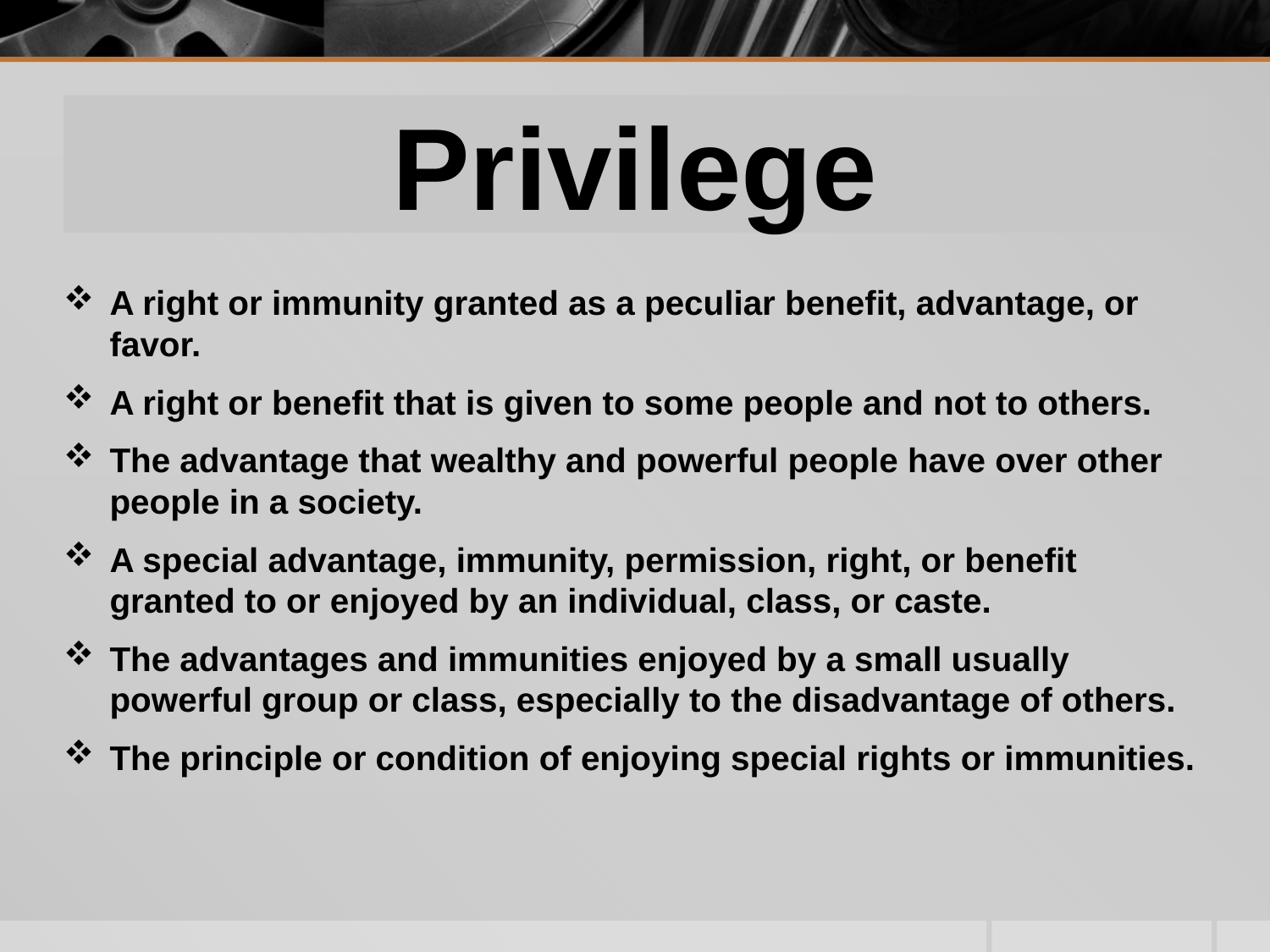

# Privilege
A right or immunity granted as a peculiar benefit, advantage, or favor.
A right or benefit that is given to some people and not to others.
The advantage that wealthy and powerful people have over other people in a society.
A special advantage, immunity, permission, right, or benefit granted to or enjoyed by an individual, class, or caste.
The advantages and immunities enjoyed by a small usually powerful group or class, especially to the disadvantage of others.
The principle or condition of enjoying special rights or immunities.